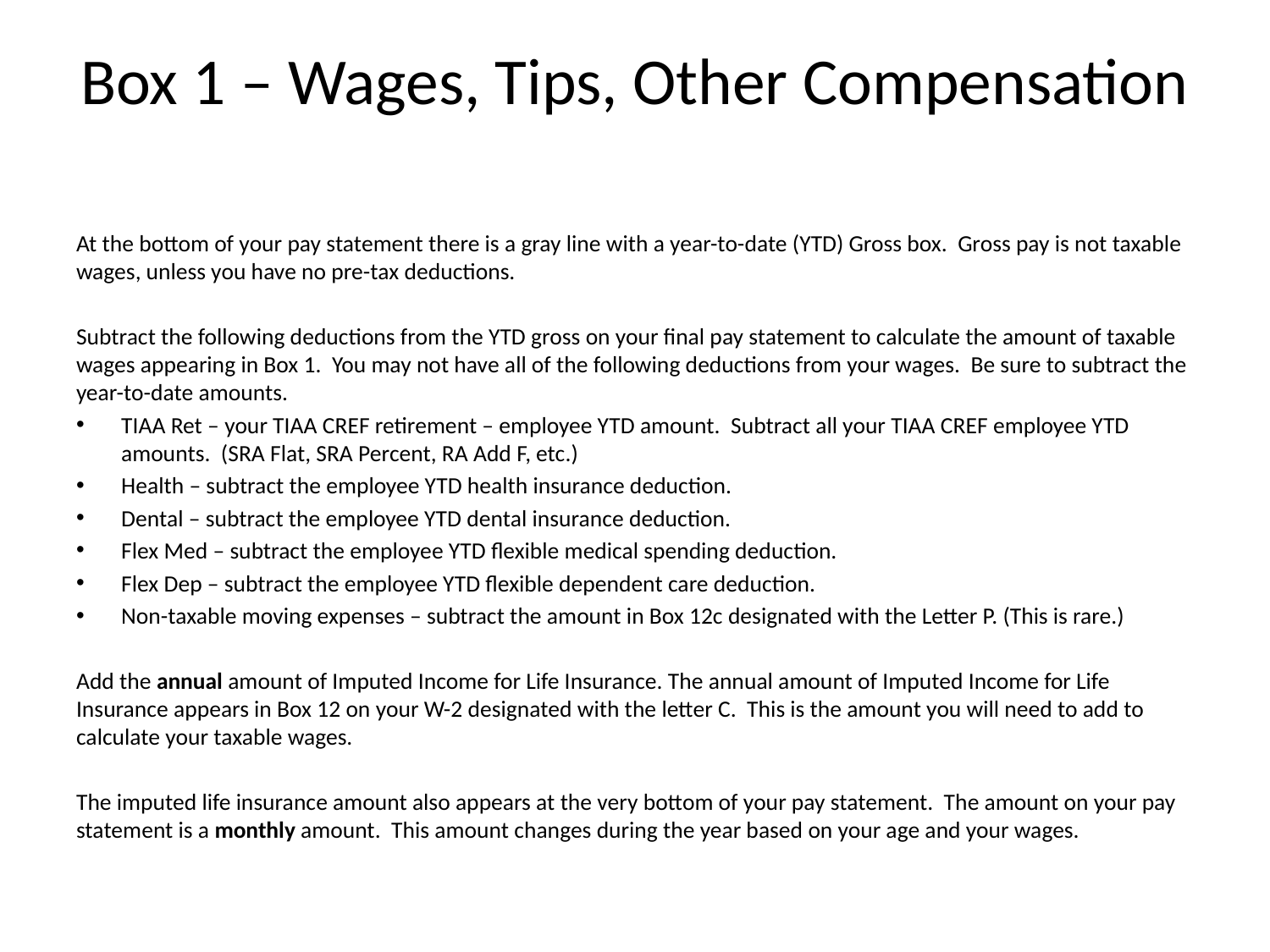

# Box 1 – Wages, Tips, Other Compensation
At the bottom of your pay statement there is a gray line with a year-to-date (YTD) Gross box.  Gross pay is not taxable wages, unless you have no pre-tax deductions.

Subtract the following deductions from the YTD gross on your final pay statement to calculate the amount of taxable wages appearing in Box 1.  You may not have all of the following deductions from your wages.  Be sure to subtract the year-to-date amounts.
TIAA Ret – your TIAA CREF retirement – employee YTD amount.  Subtract all your TIAA CREF employee YTD amounts.  (SRA Flat, SRA Percent, RA Add F, etc.)
Health – subtract the employee YTD health insurance deduction.
Dental – subtract the employee YTD dental insurance deduction.
Flex Med – subtract the employee YTD flexible medical spending deduction.
Flex Dep – subtract the employee YTD flexible dependent care deduction.
Non-taxable moving expenses – subtract the amount in Box 12c designated with the Letter P. (This is rare.)

Add the annual amount of Imputed Income for Life Insurance. The annual amount of Imputed Income for Life Insurance appears in Box 12 on your W-2 designated with the letter C.  This is the amount you will need to add to calculate your taxable wages.

The imputed life insurance amount also appears at the very bottom of your pay statement.  The amount on your pay statement is a monthly amount.  This amount changes during the year based on your age and your wages.